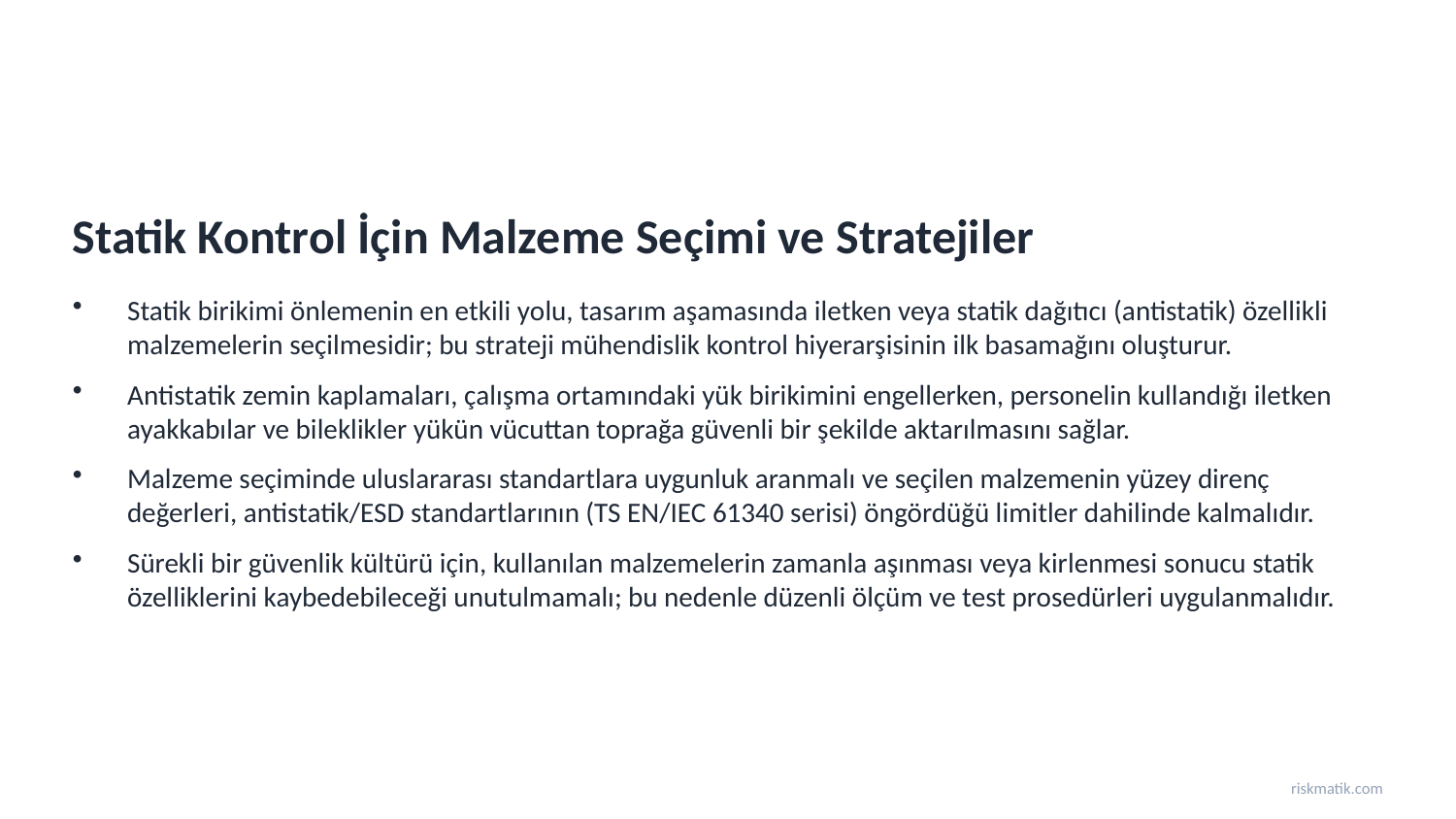

Statik Kontrol İçin Malzeme Seçimi ve Stratejiler
Statik birikimi önlemenin en etkili yolu, tasarım aşamasında iletken veya statik dağıtıcı (antistatik) özellikli malzemelerin seçilmesidir; bu strateji mühendislik kontrol hiyerarşisinin ilk basamağını oluşturur.
Antistatik zemin kaplamaları, çalışma ortamındaki yük birikimini engellerken, personelin kullandığı iletken ayakkabılar ve bileklikler yükün vücuttan toprağa güvenli bir şekilde aktarılmasını sağlar.
Malzeme seçiminde uluslararası standartlara uygunluk aranmalı ve seçilen malzemenin yüzey direnç değerleri, antistatik/ESD standartlarının (TS EN/IEC 61340 serisi) öngördüğü limitler dahilinde kalmalıdır.
Sürekli bir güvenlik kültürü için, kullanılan malzemelerin zamanla aşınması veya kirlenmesi sonucu statik özelliklerini kaybedebileceği unutulmamalı; bu nedenle düzenli ölçüm ve test prosedürleri uygulanmalıdır.
riskmatik.com